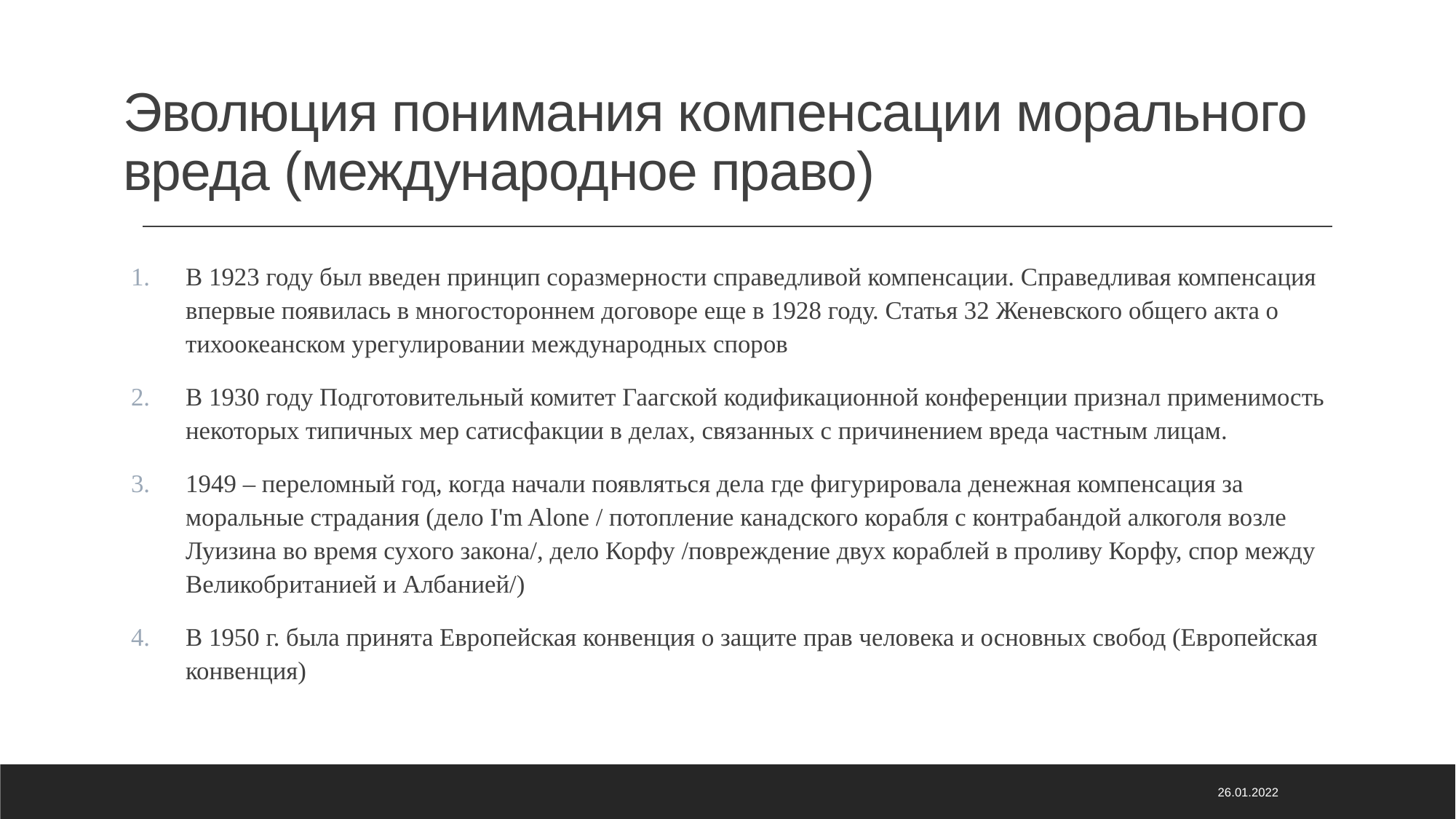

# Эволюция понимания компенсации морального вреда (международное право)
В 1923 году был введен принцип соразмерности справедливой компенсации. Справедливая компенсация впервые появилась в многостороннем договоре еще в 1928 году. Статья 32 Женевского общего акта о тихоокеанском урегулировании международных споров
В 1930 году Подготовительный комитет Гаагской кодификационной конференции признал применимость некоторых типичных мер сатисфакции в делах, связанных с причинением вреда частным лицам.
1949 – переломный год, когда начали появляться дела где фигурировала денежная компенсация за моральные страдания (дело I'm Alone / потопление канадского корабля с контрабандой алкоголя возле Луизина во время сухого закона/, дело Корфу /повреждение двух кораблей в проливу Корфу, спор между Великобританией и Албанией/)
В 1950 г. была принята Европейская конвенция о защите прав человека и основных свобод (Европейская конвенция)
26.01.2022